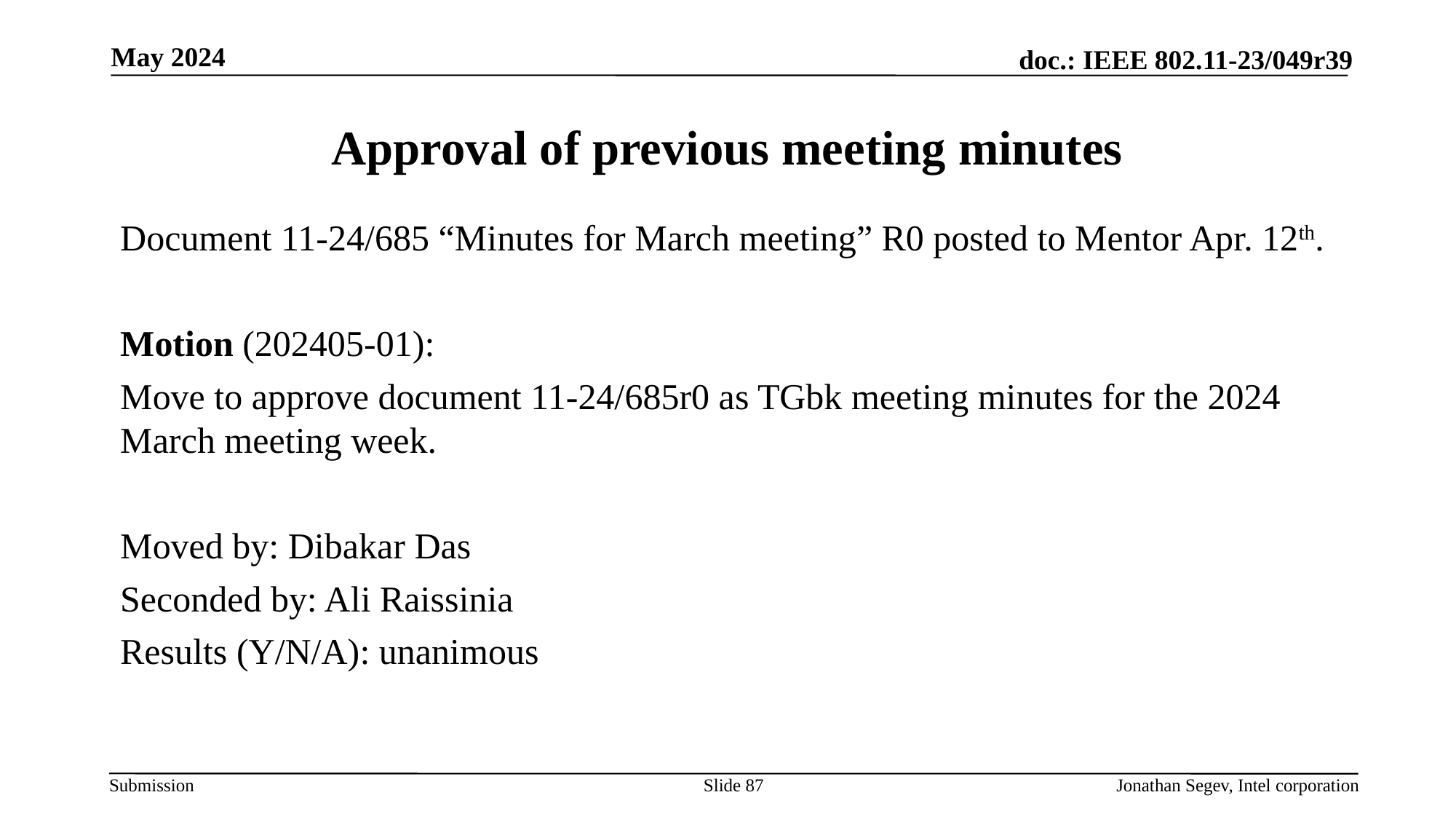

May 2024
# Approval of previous meeting minutes
Document 11-24/685 “Minutes for March meeting” R0 posted to Mentor Apr. 12th.

Motion (202405-01):
Move to approve document 11-24/685r0 as TGbk meeting minutes for the 2024 March meeting week.

Moved by: Dibakar Das
Seconded by: Ali Raissinia
Results (Y/N/A): unanimous
Slide 87
Jonathan Segev, Intel corporation